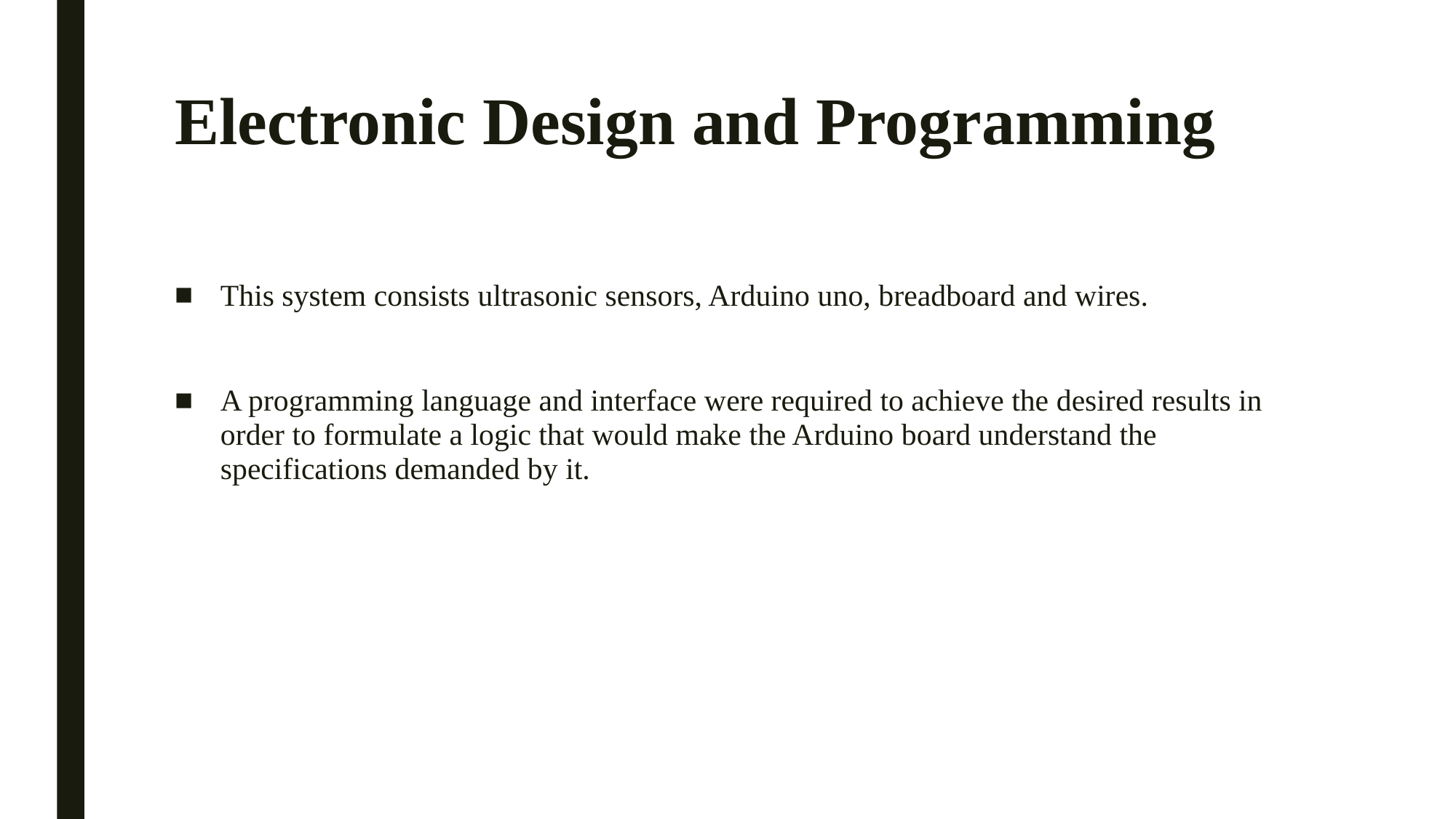

# Electronic Design and Programming
This system consists ultrasonic sensors, Arduino uno, breadboard and wires.

A programming language and interface were required to achieve the desired results in order to formulate a logic that would make the Arduino board understand the specifications demanded by it.